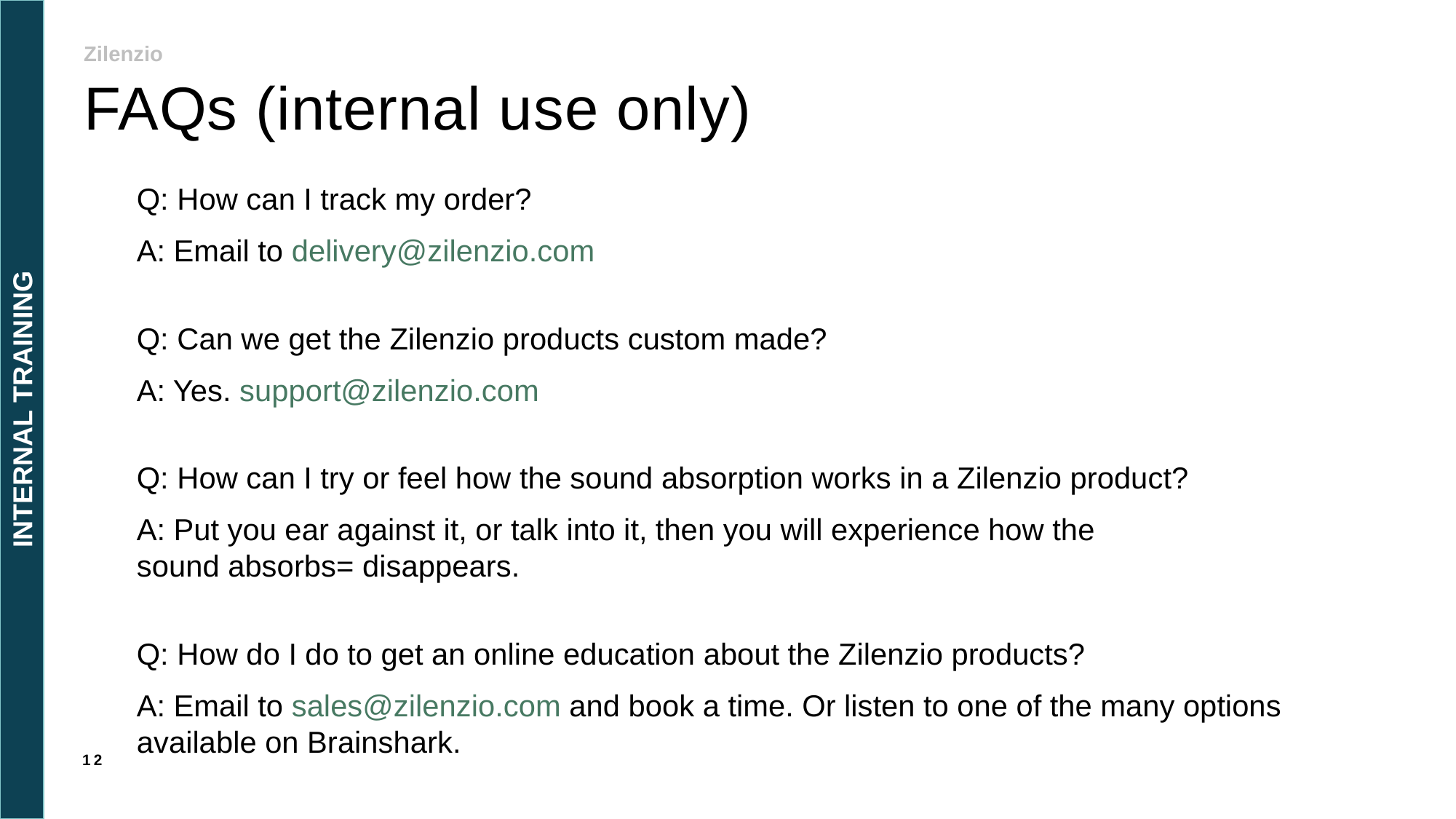

Zilenzio
# FAQs (internal use only)
Q: How can I track my order?
A: Email to delivery@zilenzio.com
Q: Can we get the Zilenzio products custom made?
A: Yes. support@zilenzio.com
Q: How can I try or feel how the sound absorption works in a Zilenzio product?
A: Put you ear against it, or talk into it, then you will experience how the
sound absorbs= disappears.
Q: How do I do to get an online education about the Zilenzio products?
A: Email to sales@zilenzio.com and book a time. Or listen to one of the many options available on Brainshark.

INTERNAL TRAINING